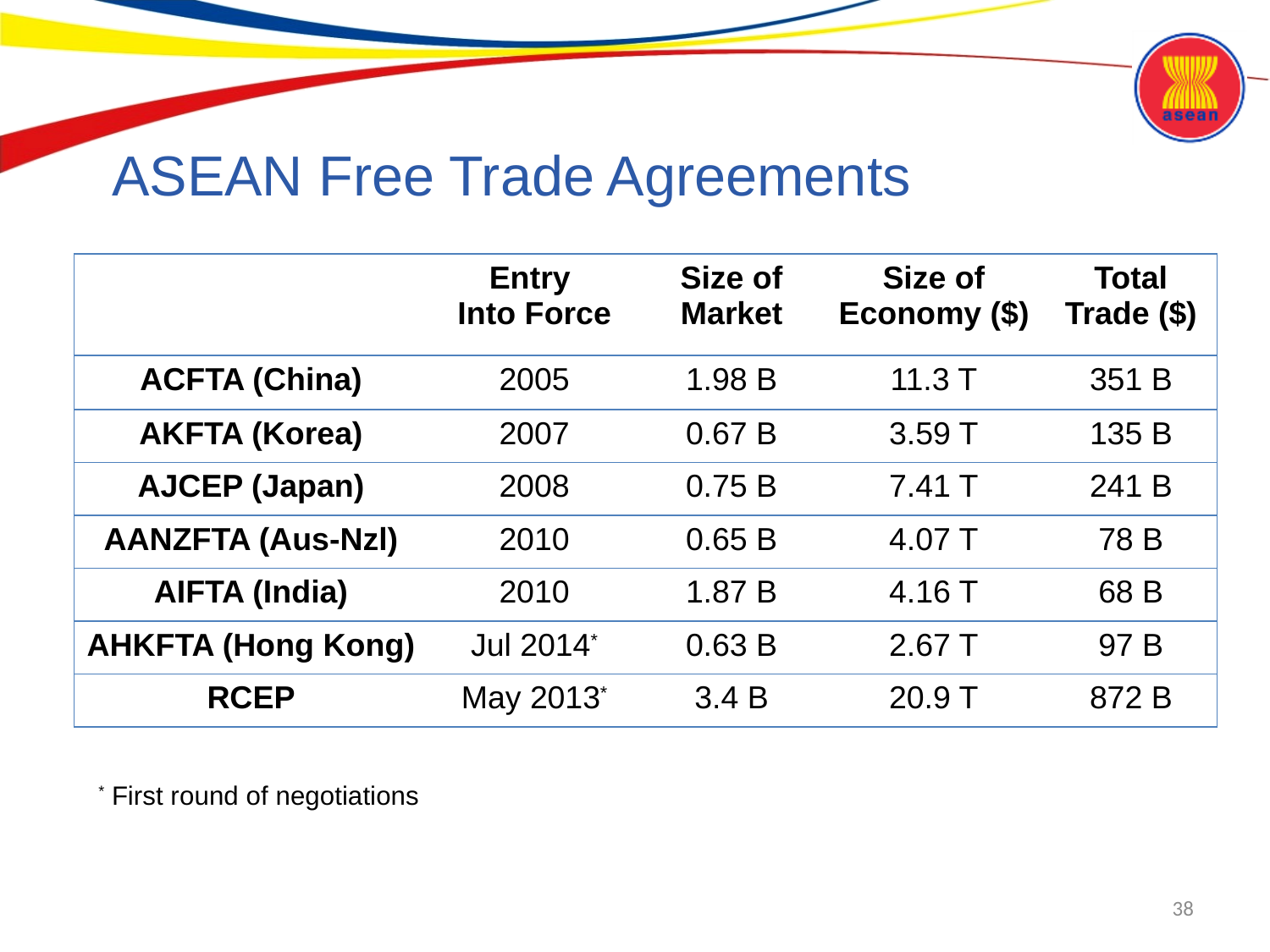

# ASEAN Free Trade Agreements
|  | Entry Into Force | Size of Market | Size of Economy ($) | Total Trade ($) |
| --- | --- | --- | --- | --- |
| ACFTA (China) | 2005 | 1.98 B | 11.3 T | 351 B |
| AKFTA (Korea) | 2007 | 0.67 B | 3.59 T | 135 B |
| AJCEP (Japan) | 2008 | 0.75 B | 7.41 T | 241 B |
| AANZFTA (Aus-Nzl) | 2010 | 0.65 B | 4.07 T | 78 B |
| AIFTA (India) | 2010 | 1.87 B | 4.16 T | 68 B |
| AHKFTA (Hong Kong) | Jul 2014\* | 0.63 B | 2.67 T | 97 B |
| RCEP | May 2013\* | 3.4 B | 20.9 T | 872 B |
* First round of negotiations
38